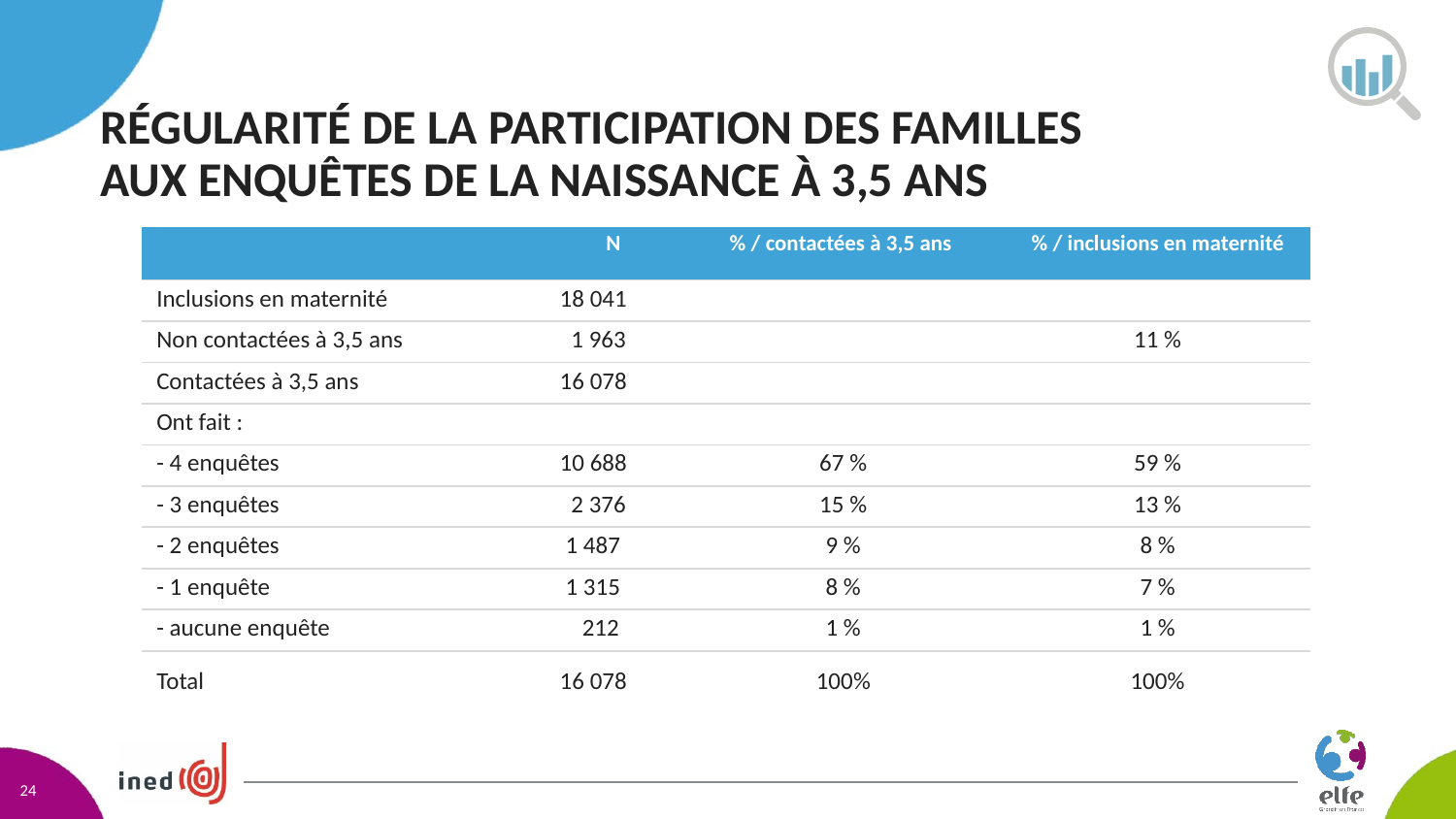

# RÉGULARITÉ DE LA PARTICIPATION DES FAMILLES AUX ENQUÊTES DE LA NAISSANCE À 3,5 ANS
|  | N | % / contactées à 3,5 ans | % / inclusions en maternité |
| --- | --- | --- | --- |
| Inclusions en maternité | 18 041 |  |  |
| Non contactées à 3,5 ans | 1 963 |  | 11 % |
| Contactées à 3,5 ans | 16 078 |  |  |
| Ont fait : |  |  |  |
| - 4 enquêtes | 10 688 | 67 % | 59 % |
| - 3 enquêtes | 2 376 | 15 % | 13 % |
| - 2 enquêtes | 1 487 | 9 % | 8 % |
| - 1 enquête | 1 315 | 8 % | 7 % |
| - aucune enquête | 212 | 1 % | 1 % |
| Total | 16 078 | 100% | 100% |